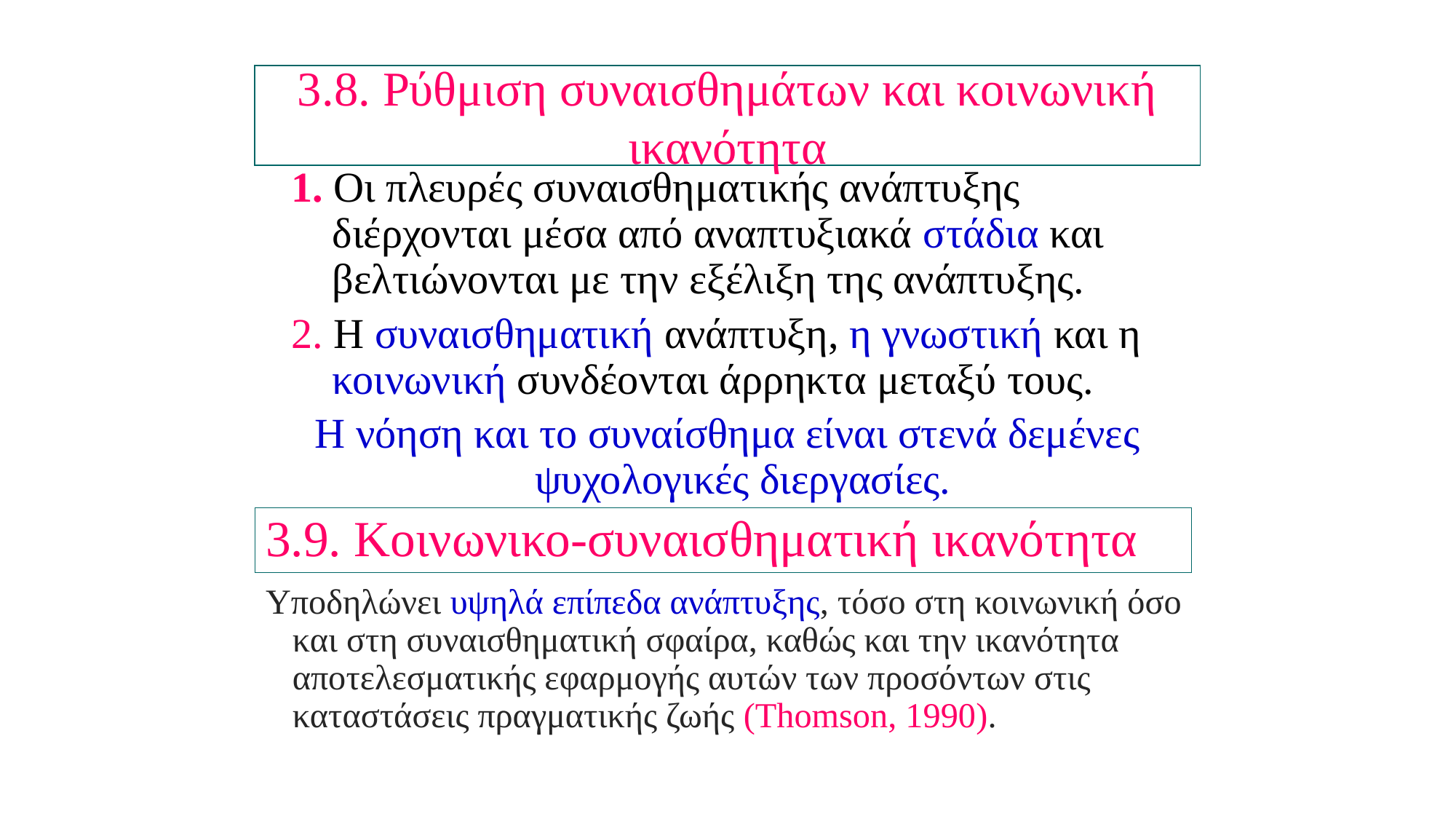

3.8. Ρύθμιση συναισθημάτων και κοινωνική ικανότητα
1. Οι πλευρές συναισθηματικής ανάπτυξης διέρχονται μέσα από αναπτυξιακά στάδια και βελτιώνονται με την εξέλιξη της ανάπτυξης.
2. Η συναισθηματική ανάπτυξη, η γνωστική και η κοινωνική συνδέονται άρρηκτα μεταξύ τους.
Η νόηση και το συναίσθημα είναι στενά δεμένες ψυχολογικές διεργασίες.
3.9. Κοινωνικο-συναισθηματική ικανότητα
Υποδηλώνει υψηλά επίπεδα ανάπτυξης, τόσο στη κοινωνική όσο και στη συναισθηματική σφαίρα, καθώς και την ικανότητα αποτελεσματικής εφαρμογής αυτών των προσόντων στις καταστάσεις πραγματικής ζωής (Thomson, 1990).